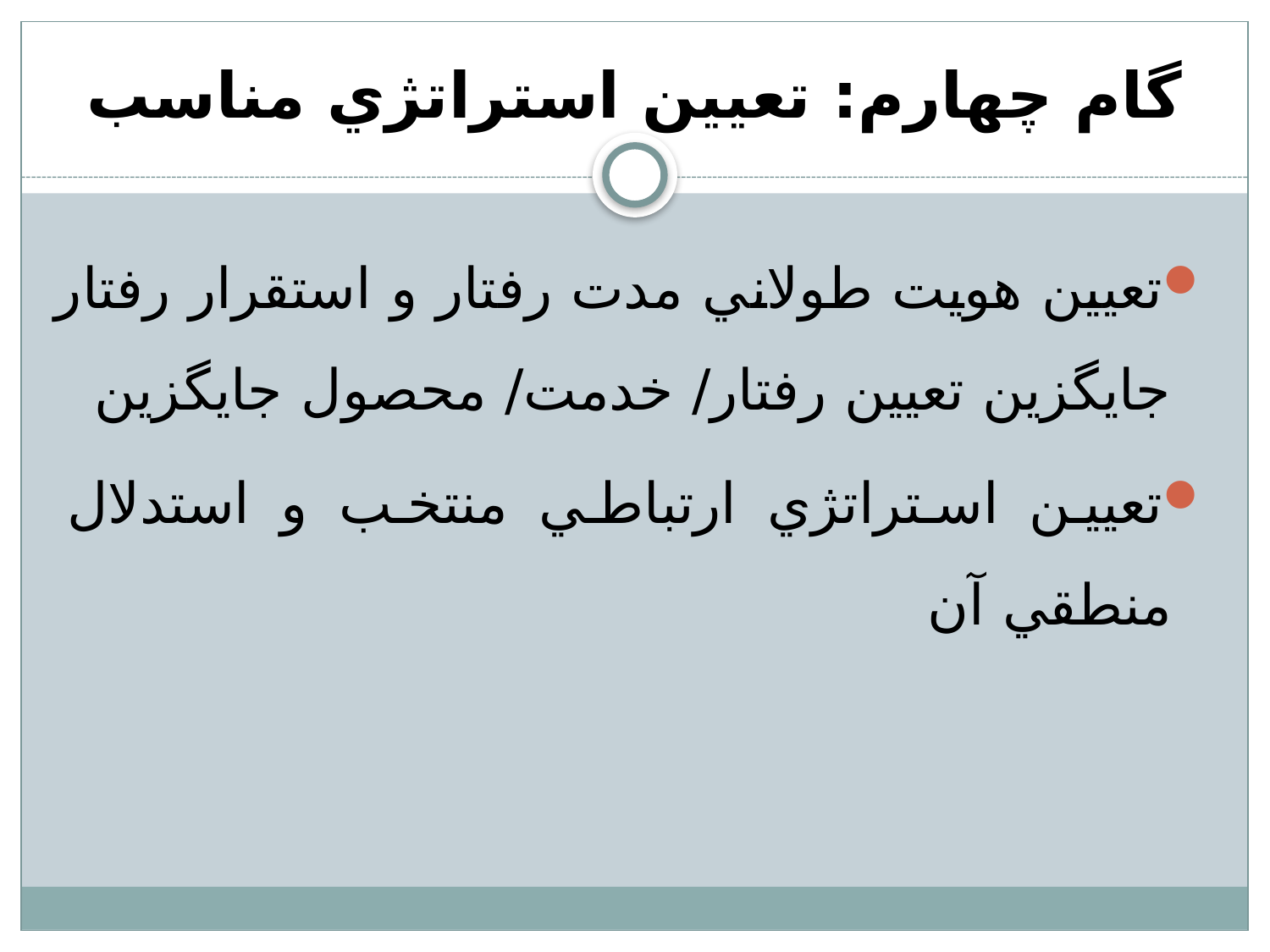

# گام چهارم: تعيين استراتژي مناسب
تعيين هويت طولاني مدت رفتار و استقرار رفتار جايگزين تعيين رفتار/ خدمت/ محصول جايگزين
تعيين استراتژي ارتباطي منتخب و استدلال منطقي آن